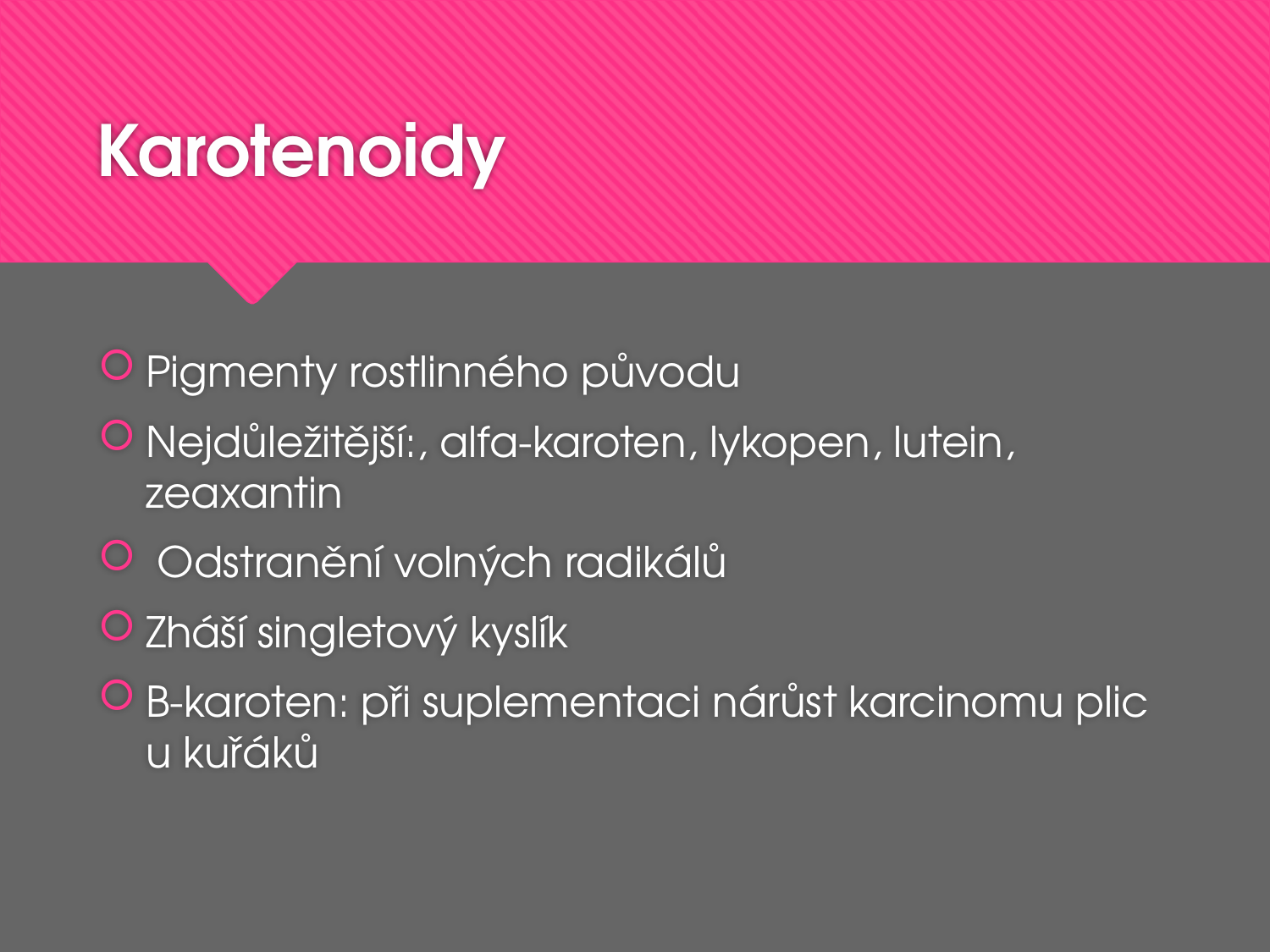

# Karotenoidy
Pigmenty rostlinného původu
Nejdůležitější:, alfa-karoten, lykopen, lutein, zeaxantin
 Odstranění volných radikálů
Zháší singletový kyslík
Β-karoten: při suplementaci nárůst karcinomu plic u kuřáků